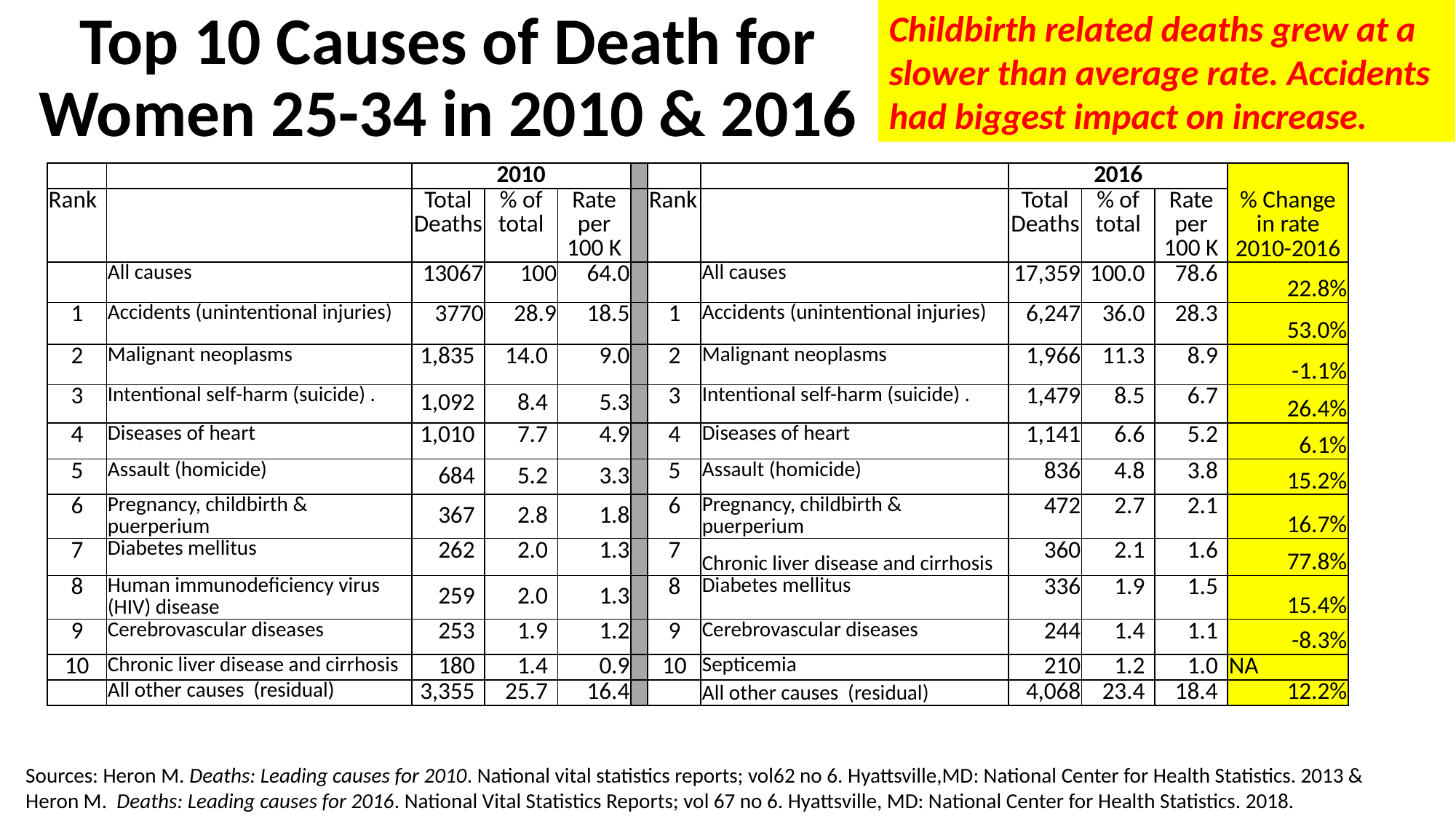

# Top 10 Causes of Death for Women 25-34 in 2010 & 2016
Childbirth related deaths grew at a slower than average rate. Accidents had biggest impact on increase.
|  |  | 2010 |  |  |  |  |  | 2016 |  |  | % Change in rate 2010-2016 |
| --- | --- | --- | --- | --- | --- | --- | --- | --- | --- | --- | --- |
| Rank |  | Total Deaths | % of total | Rate per 100 K |  | Rank |  | Total Deaths | % of total | Rate per 100 K |  |
|  | All causes | 13067 | 100 | 64.0 |  |  | All causes | 17,359 | 100.0 | 78.6 | 22.8% |
| 1 | Accidents (unintentional injuries) | 3770 | 28.9 | 18.5 |  | 1 | Accidents (unintentional injuries) | 6,247 | 36.0 | 28.3 | 53.0% |
| 2 | Malignant neoplasms | 1,835 | 14.0 | 9.0 |  | 2 | Malignant neoplasms | 1,966 | 11.3 | 8.9 | -1.1% |
| 3 | Intentional self-harm (suicide) . | 1,092 | 8.4 | 5.3 |  | 3 | Intentional self-harm (suicide) . | 1,479 | 8.5 | 6.7 | 26.4% |
| 4 | Diseases of heart | 1,010 | 7.7 | 4.9 |  | 4 | Diseases of heart | 1,141 | 6.6 | 5.2 | 6.1% |
| 5 | Assault (homicide) | 684 | 5.2 | 3.3 |  | 5 | Assault (homicide) | 836 | 4.8 | 3.8 | 15.2% |
| 6 | Pregnancy, childbirth & puerperium | 367 | 2.8 | 1.8 |  | 6 | Pregnancy, childbirth & puerperium | 472 | 2.7 | 2.1 | 16.7% |
| 7 | Diabetes mellitus | 262 | 2.0 | 1.3 |  | 7 | Chronic liver disease and cirrhosis | 360 | 2.1 | 1.6 | 77.8% |
| 8 | Human immunodeficiency virus (HIV) disease | 259 | 2.0 | 1.3 |  | 8 | Diabetes mellitus | 336 | 1.9 | 1.5 | 15.4% |
| 9 | Cerebrovascular diseases | 253 | 1.9 | 1.2 |  | 9 | Cerebrovascular diseases | 244 | 1.4 | 1.1 | -8.3% |
| 10 | Chronic liver disease and cirrhosis | 180 | 1.4 | 0.9 |  | 10 | Septicemia | 210 | 1.2 | 1.0 | NA |
|  | All other causes (residual) | 3,355 | 25.7 | 16.4 |  |  | All other causes (residual) | 4,068 | 23.4 | 18.4 | 12.2% |
Sources: Heron M. Deaths: Leading causes for 2010. National vital statistics reports; vol62 no 6. Hyattsville,MD: National Center for Health Statistics. 2013 & Heron M.  Deaths: Leading causes for 2016. National Vital Statistics Reports; vol 67 no 6. Hyattsville, MD: National Center for Health Statistics. 2018.